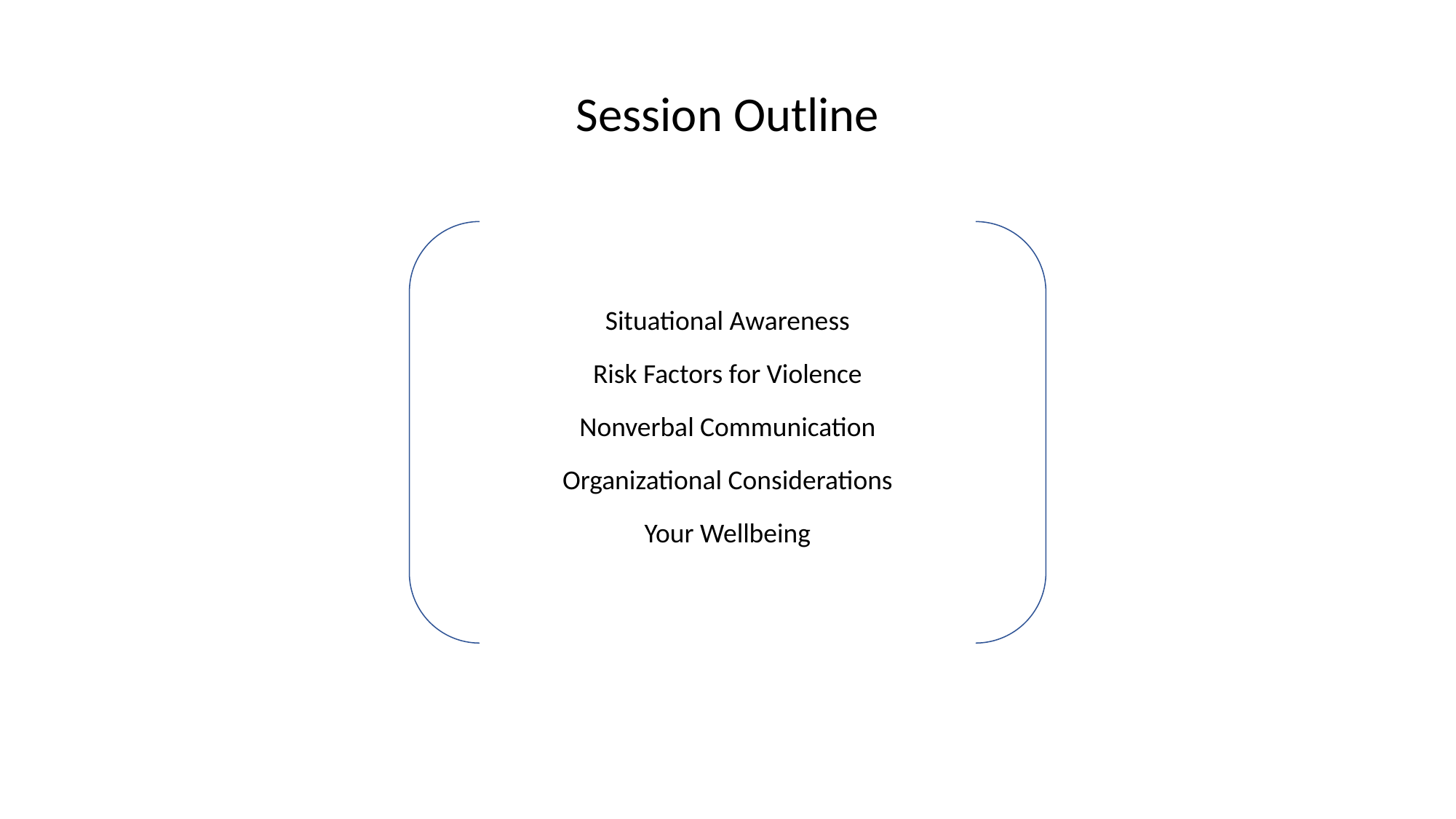

# Session Outline

Situational Awareness
Risk Factors for Violence
Nonverbal Communication
Organizational Considerations
Your Wellbeing